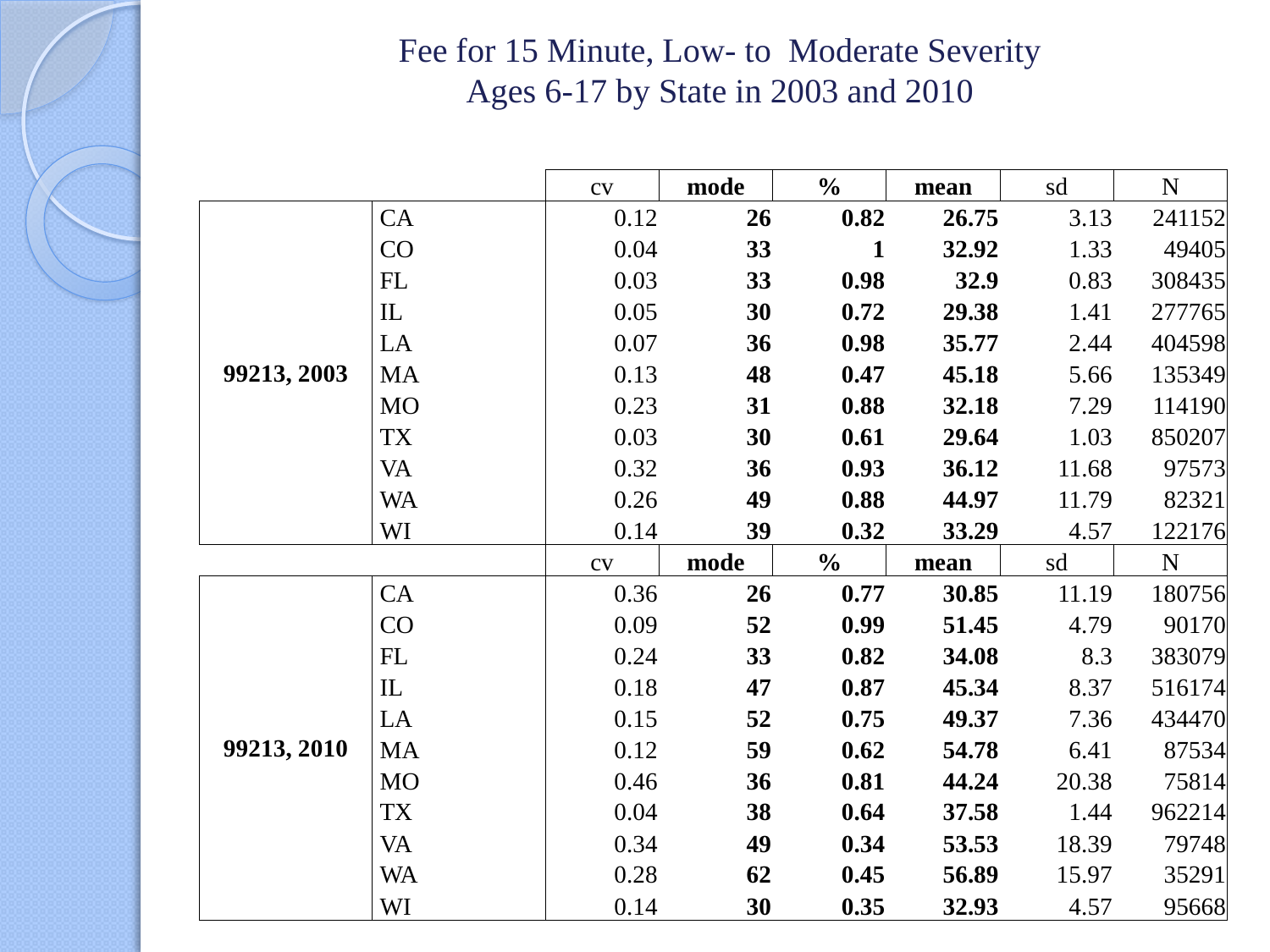

# Fee for 15 Minute, Low- to  Moderate Severity Ages 6-17 by State in 2003 and 2010
|  |  | cv | mode | % | mean | sd | N |
| --- | --- | --- | --- | --- | --- | --- | --- |
| 99213, 2003 | CA | 0.12 | 26 | 0.82 | 26.75 | 3.13 | 241152 |
|  | CO | 0.04 | 33 | 1 | 32.92 | 1.33 | 49405 |
|  | FL | 0.03 | 33 | 0.98 | 32.9 | 0.83 | 308435 |
|  | IL | 0.05 | 30 | 0.72 | 29.38 | 1.41 | 277765 |
|  | LA | 0.07 | 36 | 0.98 | 35.77 | 2.44 | 404598 |
|  | MA | 0.13 | 48 | 0.47 | 45.18 | 5.66 | 135349 |
|  | MO | 0.23 | 31 | 0.88 | 32.18 | 7.29 | 114190 |
|  | TX | 0.03 | 30 | 0.61 | 29.64 | 1.03 | 850207 |
|  | VA | 0.32 | 36 | 0.93 | 36.12 | 11.68 | 97573 |
|  | WA | 0.26 | 49 | 0.88 | 44.97 | 11.79 | 82321 |
|  | WI | 0.14 | 39 | 0.32 | 33.29 | 4.57 | 122176 |
|  |  | cv | mode | % | mean | sd | N |
| 99213, 2010 | CA | 0.36 | 26 | 0.77 | 30.85 | 11.19 | 180756 |
|  | CO | 0.09 | 52 | 0.99 | 51.45 | 4.79 | 90170 |
|  | FL | 0.24 | 33 | 0.82 | 34.08 | 8.3 | 383079 |
|  | IL | 0.18 | 47 | 0.87 | 45.34 | 8.37 | 516174 |
|  | LA | 0.15 | 52 | 0.75 | 49.37 | 7.36 | 434470 |
|  | MA | 0.12 | 59 | 0.62 | 54.78 | 6.41 | 87534 |
|  | MO | 0.46 | 36 | 0.81 | 44.24 | 20.38 | 75814 |
|  | TX | 0.04 | 38 | 0.64 | 37.58 | 1.44 | 962214 |
|  | VA | 0.34 | 49 | 0.34 | 53.53 | 18.39 | 79748 |
|  | WA | 0.28 | 62 | 0.45 | 56.89 | 15.97 | 35291 |
|  | WI | 0.14 | 30 | 0.35 | 32.93 | 4.57 | 95668 |